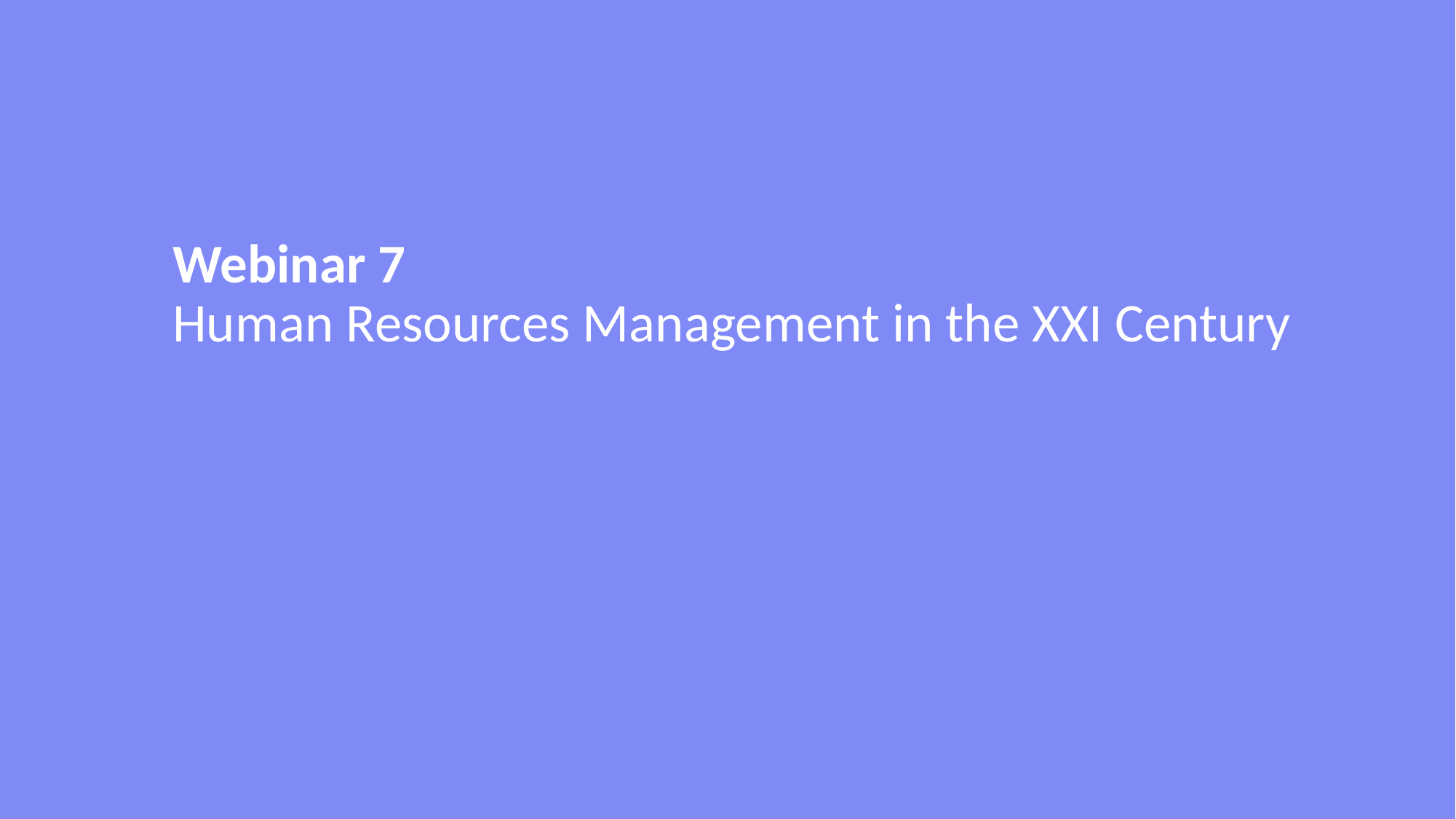

Webinar 7
Human Resources Management in the XXI Century